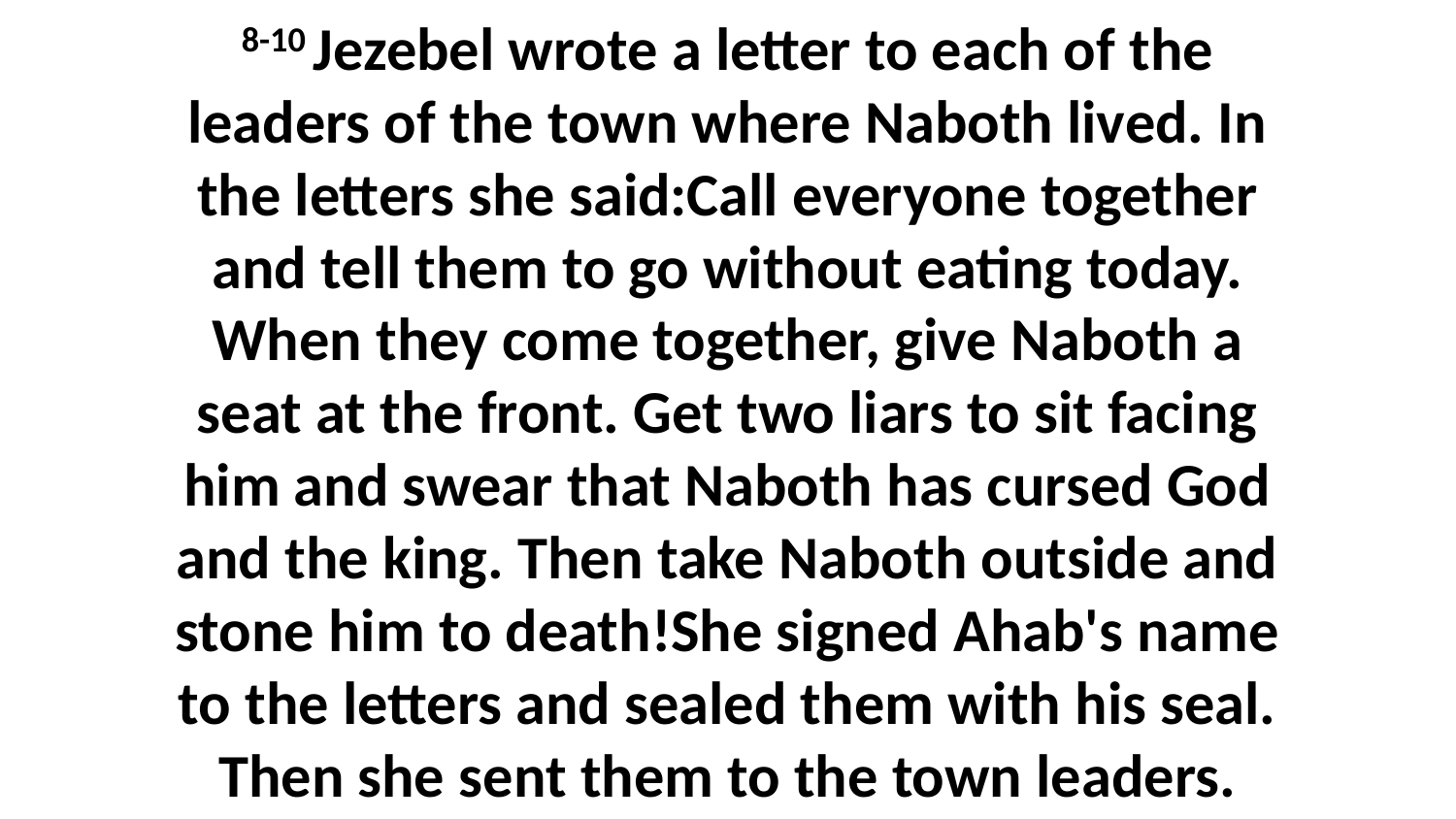

8-10 Jezebel wrote a letter to each of the leaders of the town where Naboth lived. In the letters she said:Call everyone together and tell them to go without eating today. When they come together, give Naboth a seat at the front. Get two liars to sit facing him and swear that Naboth has cursed God and the king. Then take Naboth outside and stone him to death!She signed Ahab's name to the letters and sealed them with his seal. Then she sent them to the town leaders.